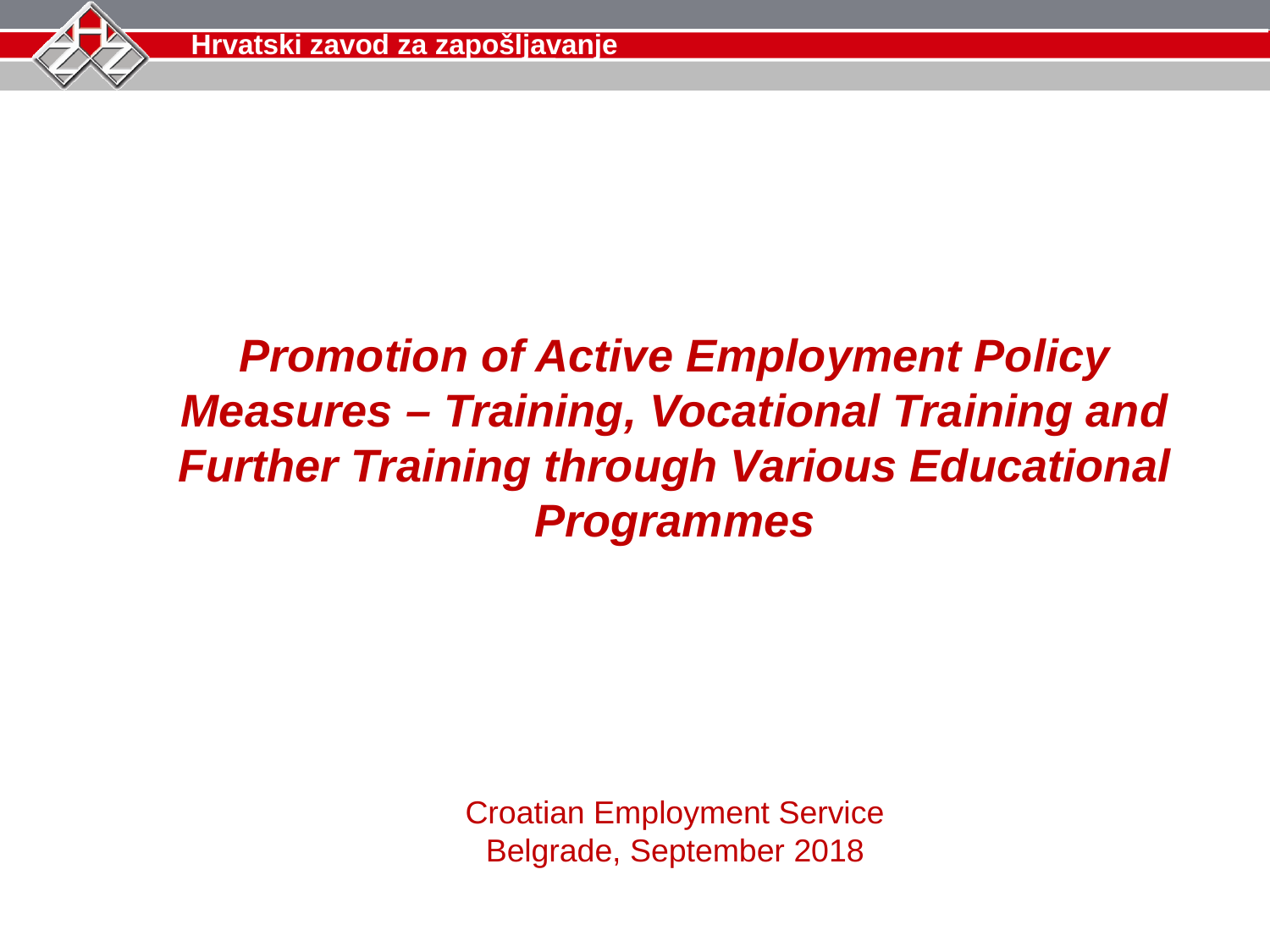

Promotion of Active Employment Policy Measures – Training, Vocational Training and Further Training through Various Educational Programmes

Croatian Employment Service
Belgrade, September 2018